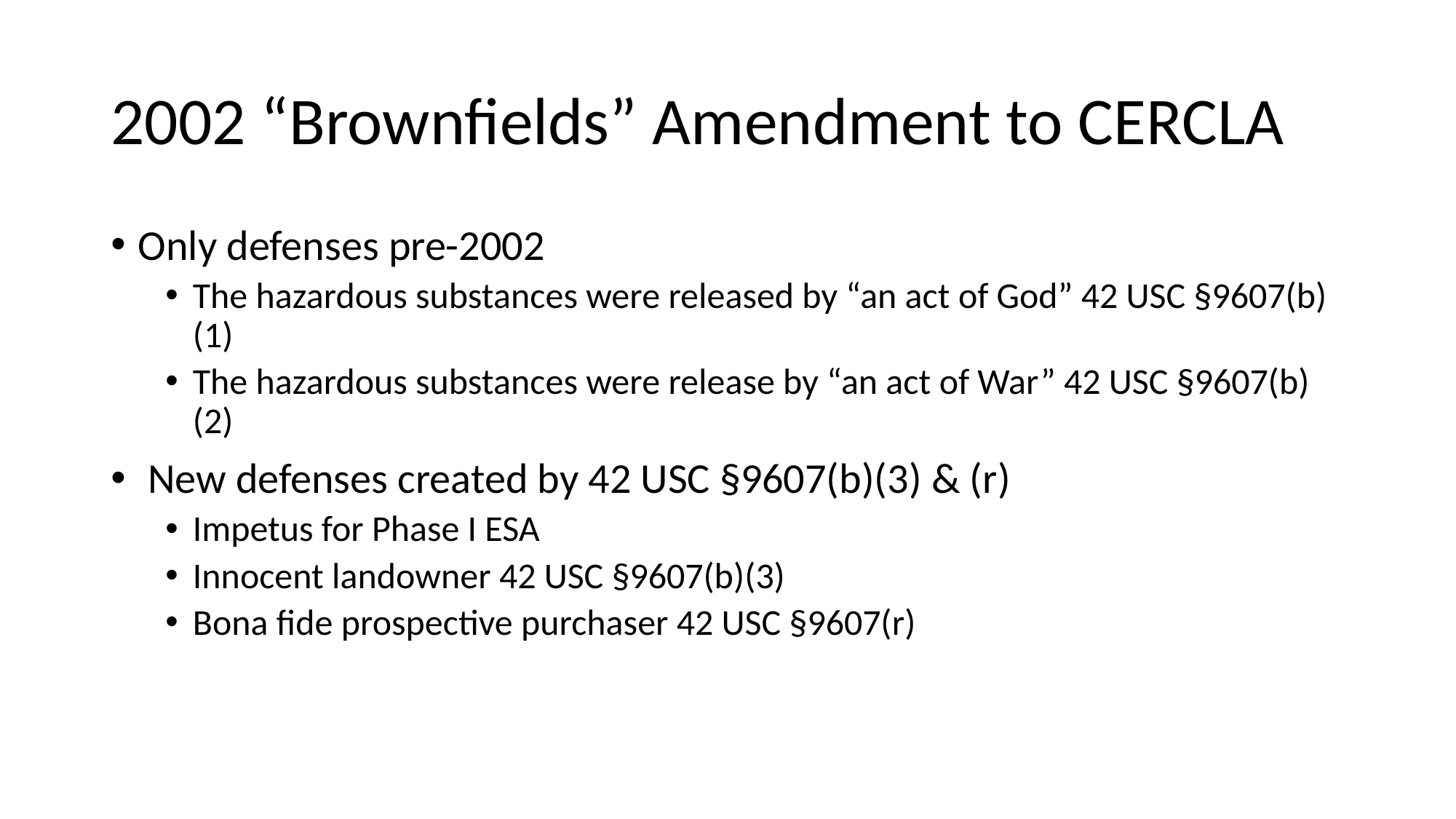

# 2002 “Brownfields” Amendment to CERCLA
Only defenses pre-2002
The hazardous substances were released by “an act of God” 42 USC §9607(b)(1)
The hazardous substances were release by “an act of War” 42 USC §9607(b)(2)
 New defenses created by 42 USC §9607(b)(3) & (r)
Impetus for Phase I ESA
Innocent landowner 42 USC §9607(b)(3)
Bona fide prospective purchaser 42 USC §9607(r)